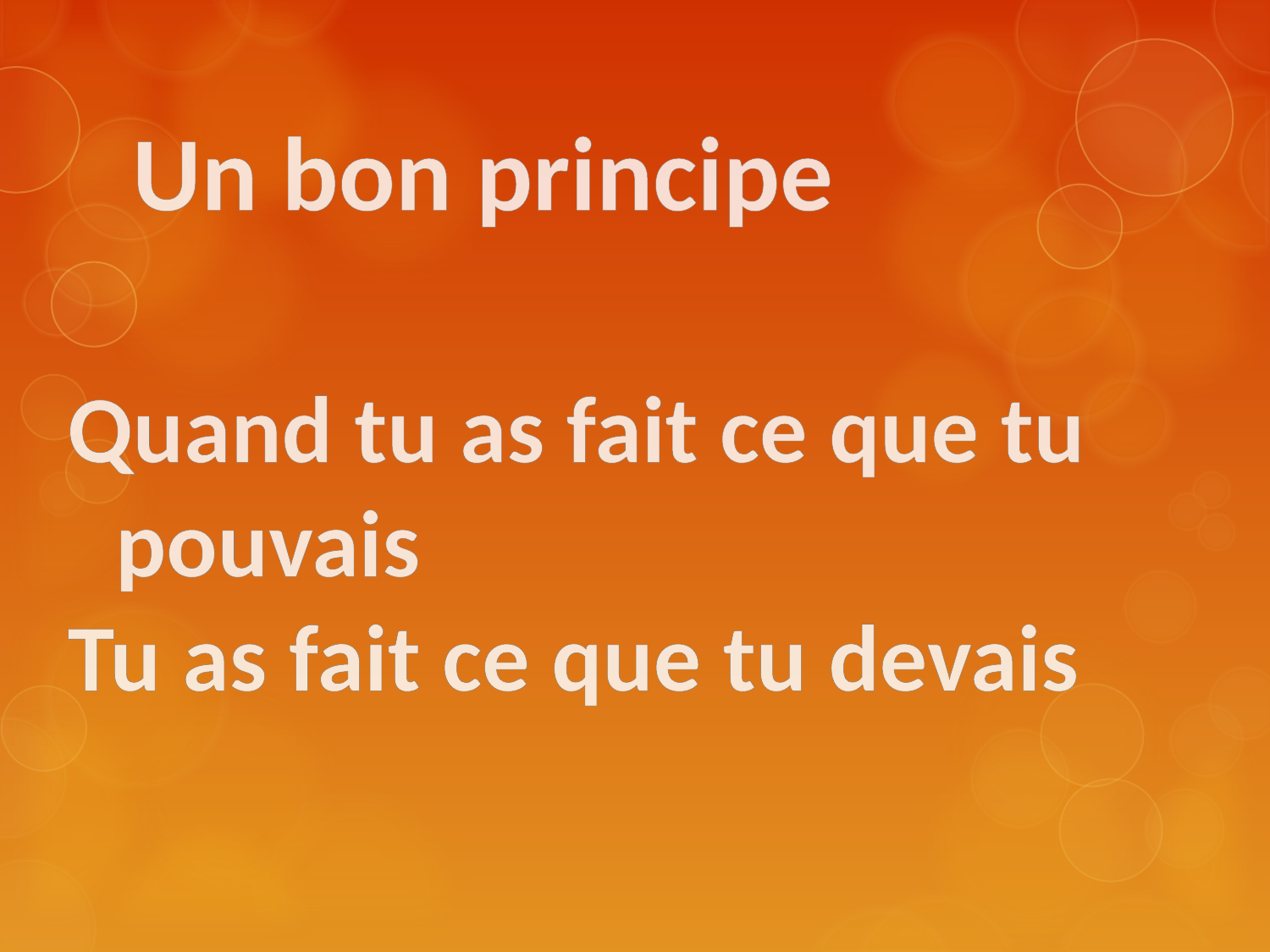

# Un bon principe
Quand tu as fait ce que tu pouvais
Tu as fait ce que tu devais